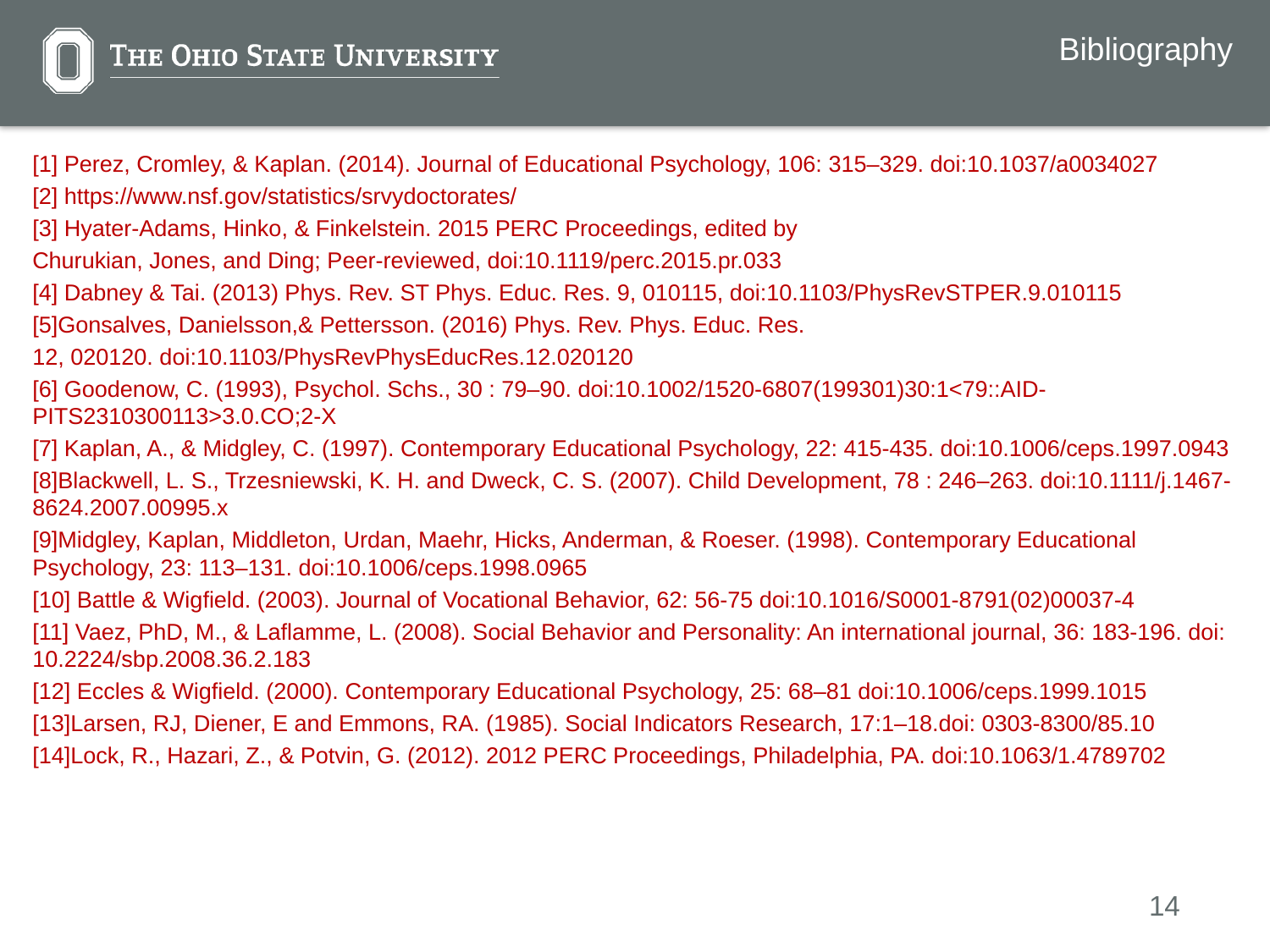

Bibliography
[1] Perez, Cromley, & Kaplan. (2014). Journal of Educational Psychology, 106: 315–329. doi:10.1037/a0034027
[2] https://www.nsf.gov/statistics/srvydoctorates/
[3] Hyater-Adams, Hinko, & Finkelstein. 2015 PERC Proceedings, edited by
Churukian, Jones, and Ding; Peer-reviewed, doi:10.1119/perc.2015.pr.033
[4] Dabney & Tai. (2013) Phys. Rev. ST Phys. Educ. Res. 9, 010115, doi:10.1103/PhysRevSTPER.9.010115
[5]Gonsalves, Danielsson,& Pettersson. (2016) Phys. Rev. Phys. Educ. Res.
12, 020120. doi:10.1103/PhysRevPhysEducRes.12.020120
[6] Goodenow, C. (1993), Psychol. Schs., 30 : 79–90. doi:10.1002/1520-6807(199301)30:1<79::AID-PITS2310300113>3.0.CO;2-X
[7] Kaplan, A., & Midgley, C. (1997). Contemporary Educational Psychology, 22: 415-435. doi:10.1006/ceps.1997.0943
[8]Blackwell, L. S., Trzesniewski, K. H. and Dweck, C. S. (2007). Child Development, 78 : 246–263. doi:10.1111/j.1467-8624.2007.00995.x
[9]Midgley, Kaplan, Middleton, Urdan, Maehr, Hicks, Anderman, & Roeser. (1998). Contemporary Educational Psychology, 23: 113–131. doi:10.1006/ceps.1998.0965
[10] Battle & Wigfield. (2003). Journal of Vocational Behavior, 62: 56-75 doi:10.1016/S0001-8791(02)00037-4
[11] Vaez, PhD, M., & Laflamme, L. (2008). Social Behavior and Personality: An international journal, 36: 183-196. doi: 10.2224/sbp.2008.36.2.183
[12] Eccles & Wigfield. (2000). Contemporary Educational Psychology, 25: 68–81 doi:10.1006/ceps.1999.1015
[13]Larsen, RJ, Diener, E and Emmons, RA. (1985). Social Indicators Research, 17:1–18.doi: 0303-8300/85.10
[14]Lock, R., Hazari, Z., & Potvin, G. (2012). 2012 PERC Proceedings, Philadelphia, PA. doi:10.1063/1.4789702